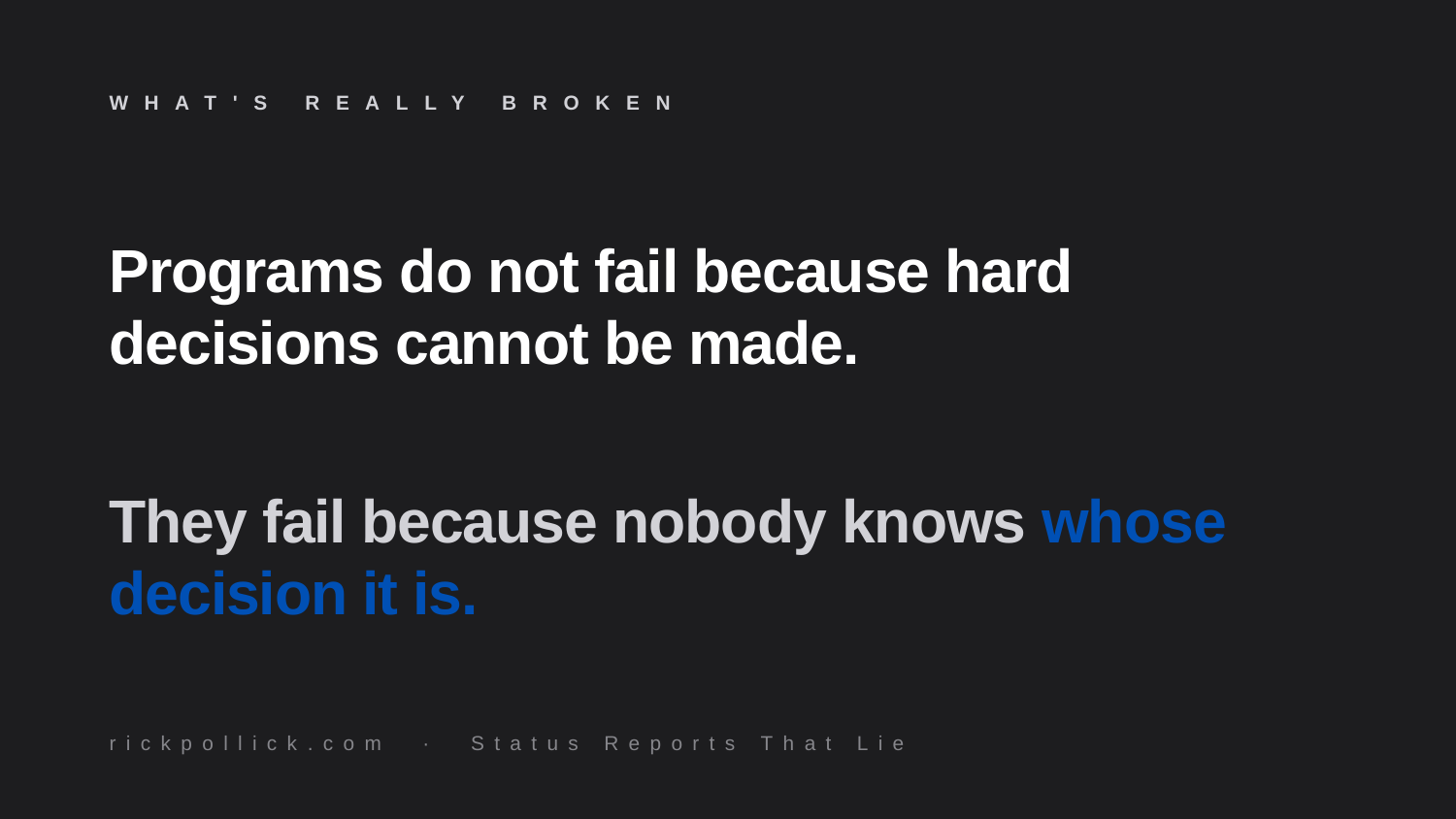

WHAT'S REALLY BROKEN
Programs do not fail because hard decisions cannot be made.

They fail because nobody knows whose decision it is.
rickpollick.com  ·  Status Reports That Lie